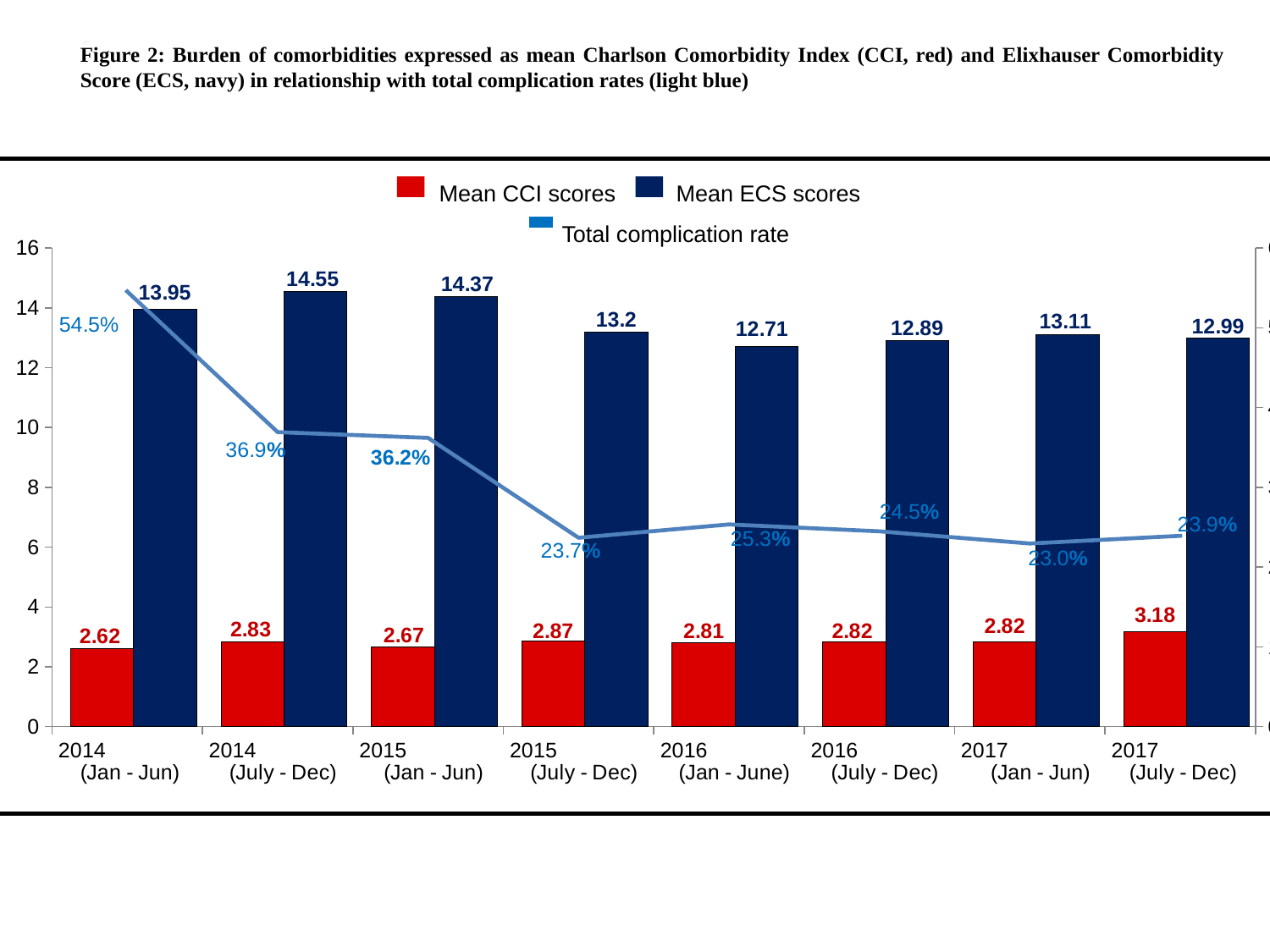

Figure 2: Burden of comorbidities expressed as mean Charlson Comorbidity Index (CCI, red) and Elixhauser Comorbidity Score (ECS, navy) in relationship with total complication rates (light blue)

[unsupported chart]

     Mean CCI scores 	  Mean ECS scores
  	    Total complication rate